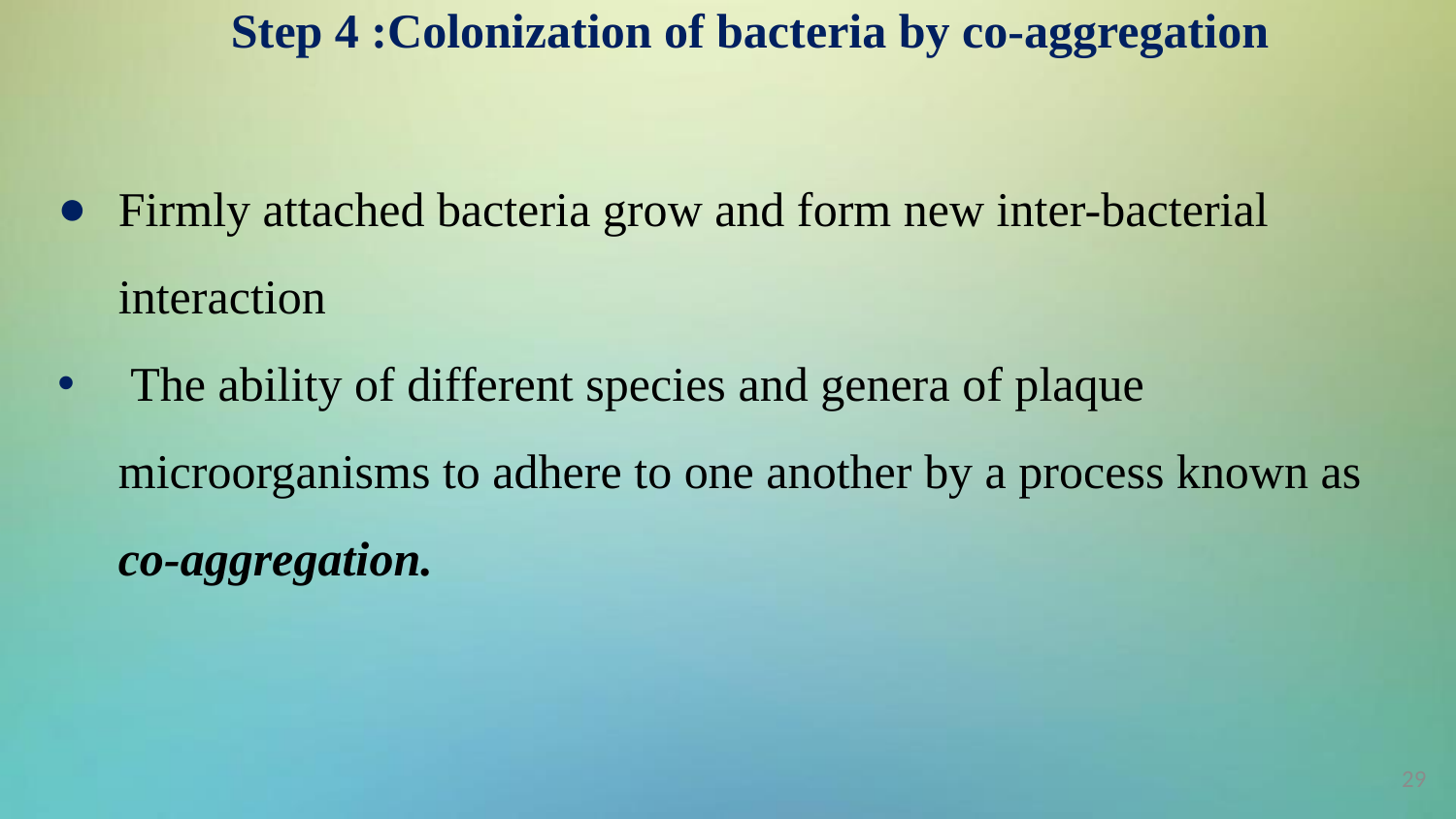

# Step 4 :Colonization of bacteria by co-aggregation
Firmly attached bacteria grow and form new inter-bacterial interaction
 The ability of different species and genera of plaque microorganisms to adhere to one another by a process known as co-aggregation.

29